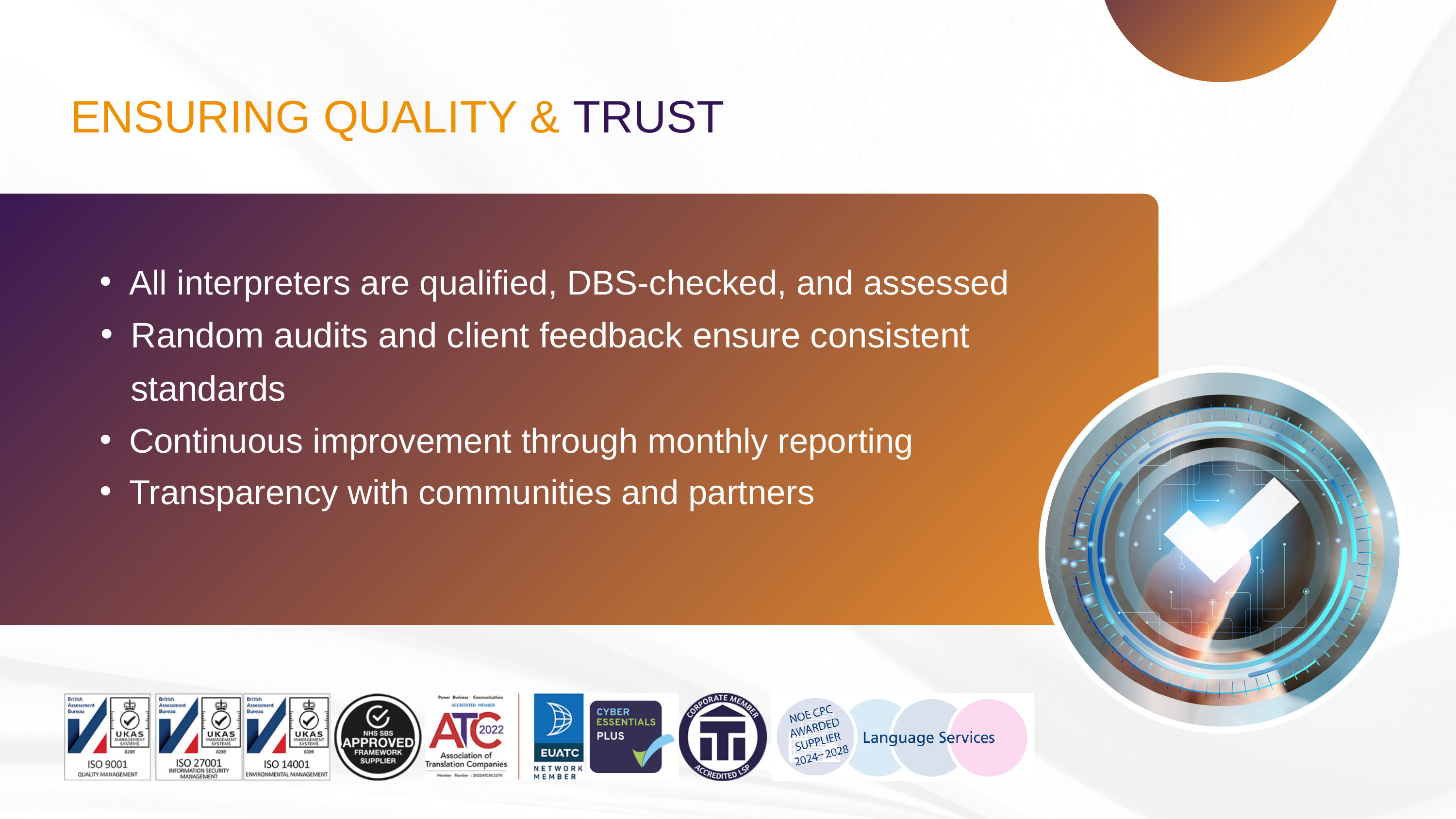

ENSURING QUALITY & TRUST

All interpreters are qualified, DBS-checked, and assessed
Random audits and client feedback ensure consistent standards
Continuous improvement through monthly reporting
Transparency with communities and partners